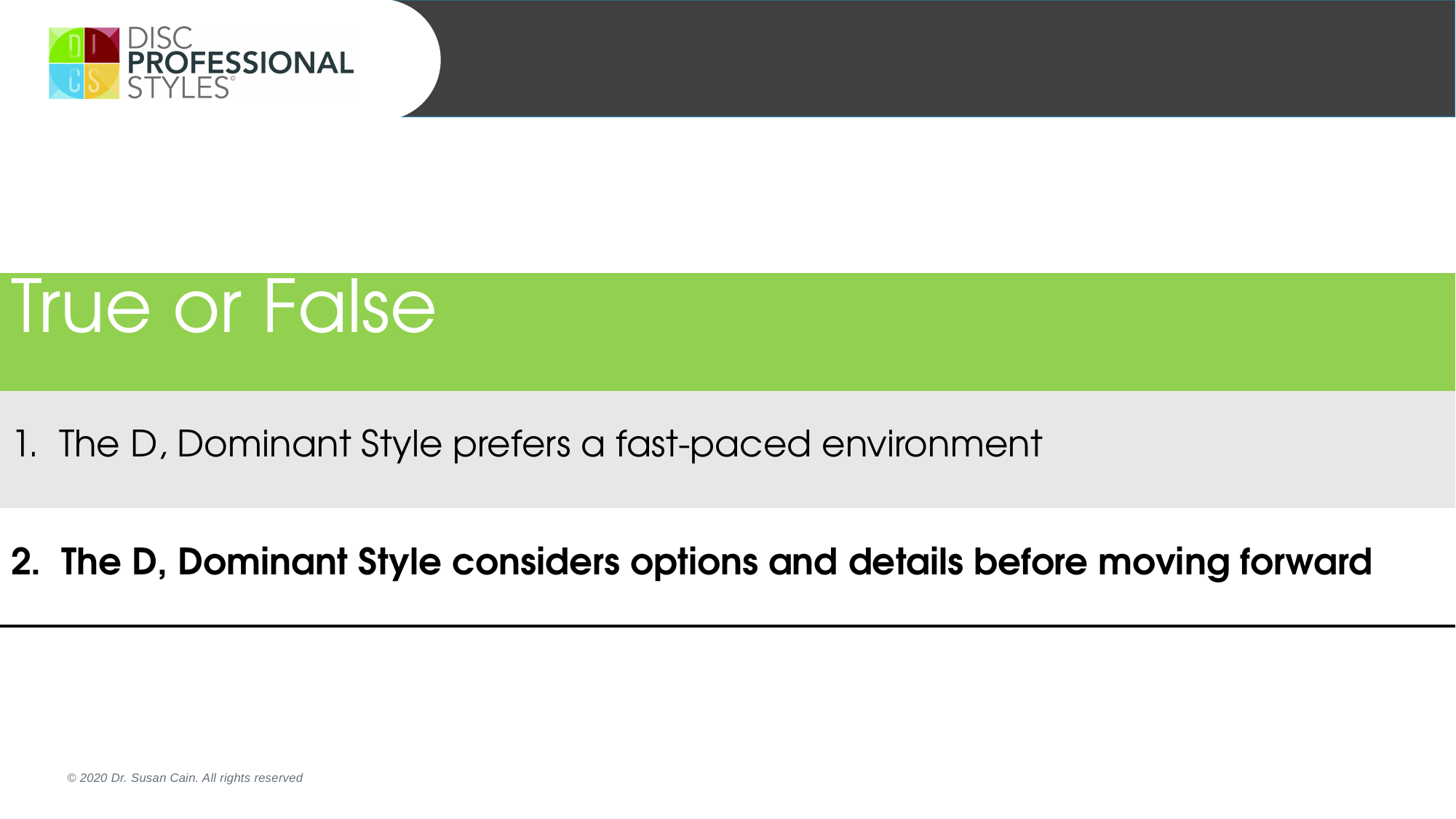

| True or False |
| --- |
| 1. The D, Dominant Style prefers a fast-paced environment |
| 2. The D, Dominant Style considers options and details before moving forward |